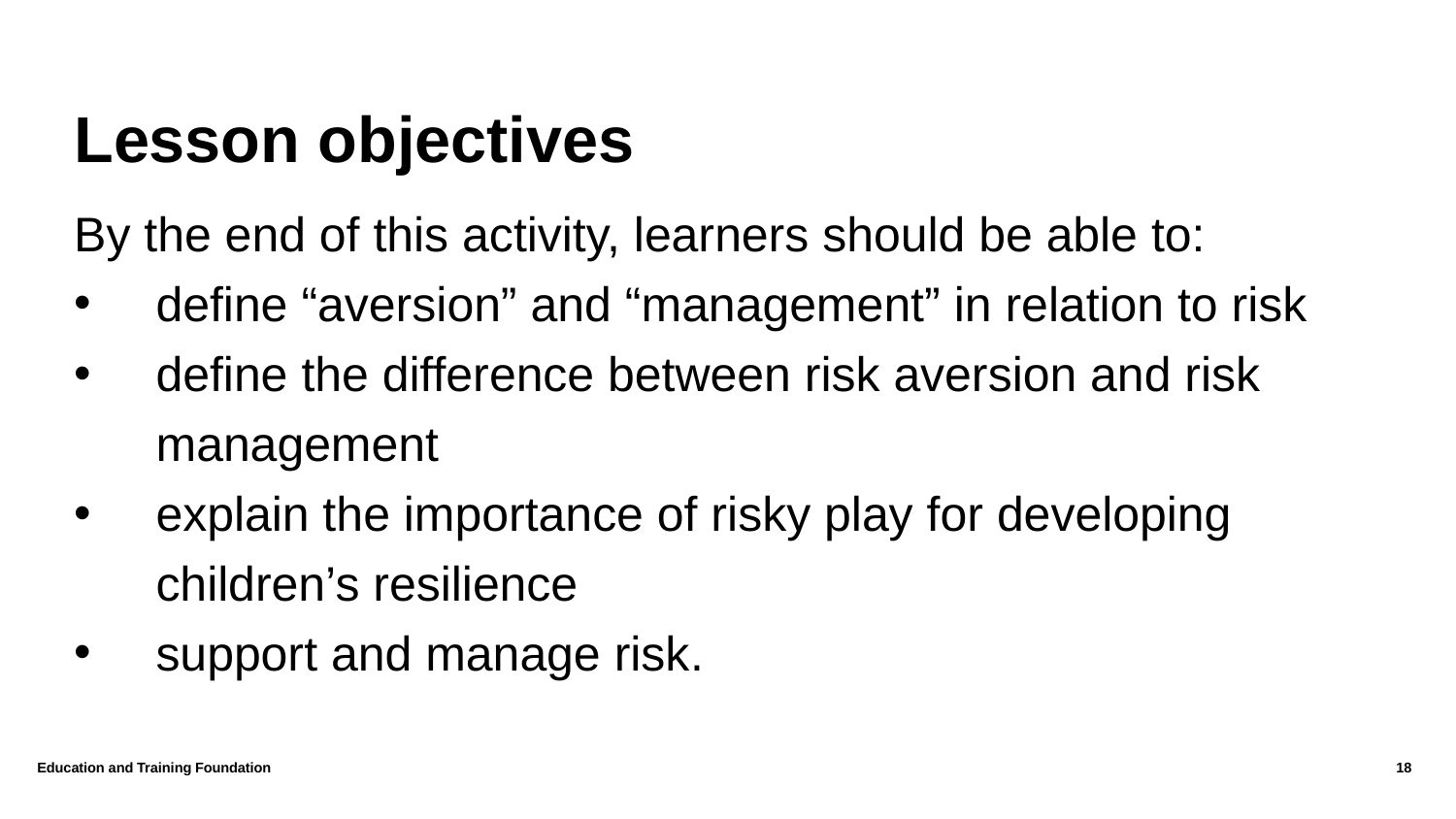

# Lesson objectives
By the end of this activity, learners should be able to:
define “aversion” and “management” in relation to risk
define the difference between risk aversion and risk management
explain the importance of risky play for developing children’s resilience
support and manage risk.
Education and Training Foundation
18